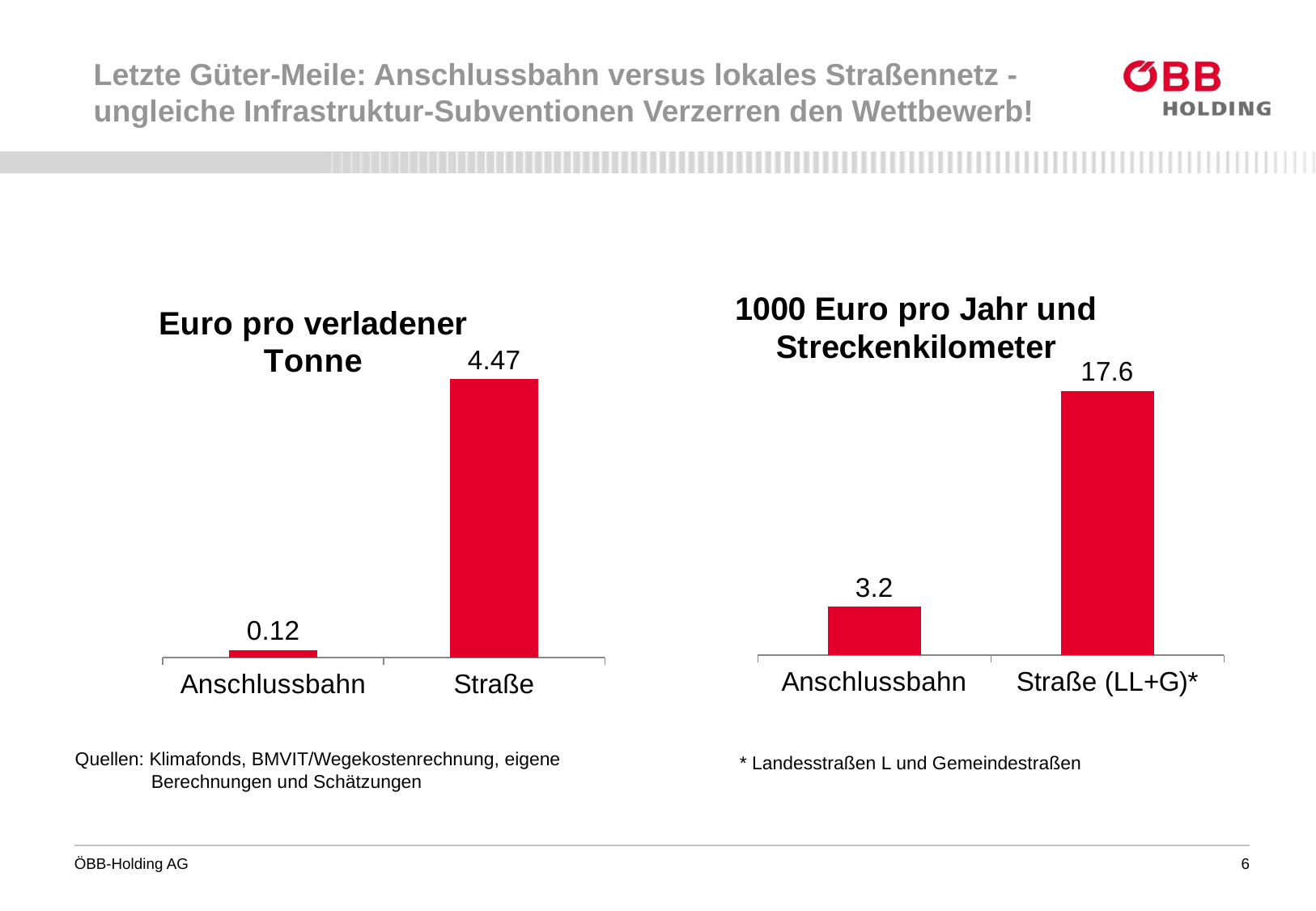

# Letzte Güter-Meile: Anschlussbahn versus lokales Straßennetz - ungleiche Infrastruktur-Subventionen Verzerren den Wettbewerb!

### Chart: 1000 Euro pro Jahr und Streckenkilometer

| Category |  |
|---|---|
| Anschlussbahn | 3.2 |
| Straße (LL+G)* | 17.57781240329437 |

### Chart: Euro pro verladener Tonne

| Category |  |
|---|---|
| Anschlussbahn | 0.11764705882352941 |
| Straße | 4.46571450245857 |
Quellen: Klimafonds, BMVIT/Wegekostenrechnung, eigene Berechnungen und Schätzungen

* Landesstraßen L und Gemeindestraßen

6